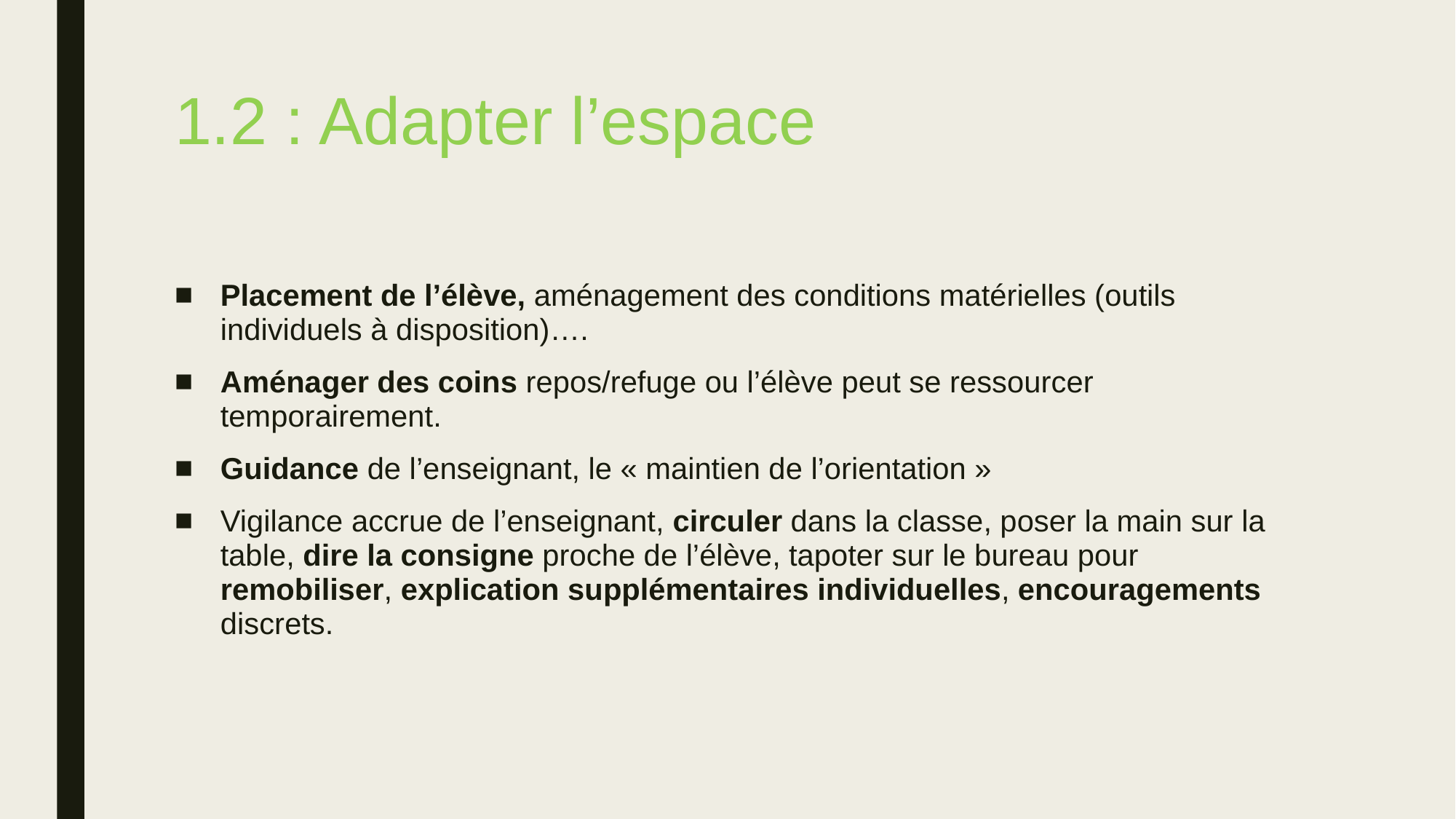

# 1.2 : Adapter l’espace
Placement de l’élève, aménagement des conditions matérielles (outils individuels à disposition)….
Aménager des coins repos/refuge ou l’élève peut se ressourcer temporairement.
Guidance de l’enseignant, le « maintien de l’orientation »
Vigilance accrue de l’enseignant, circuler dans la classe, poser la main sur la table, dire la consigne proche de l’élève, tapoter sur le bureau pour remobiliser, explication supplémentaires individuelles, encouragements discrets.